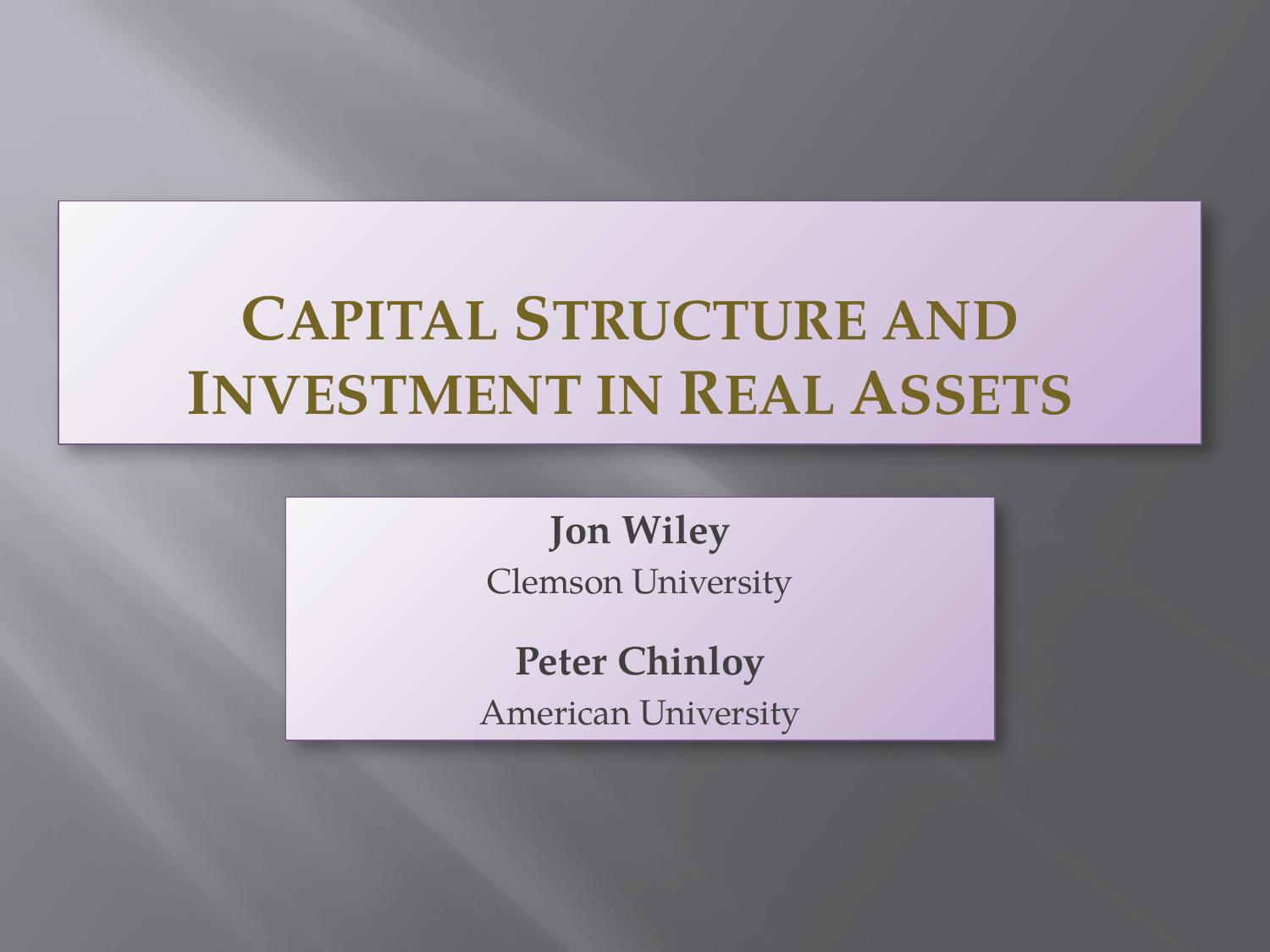

# CAPITAL STRUCTURE AND INVESTMENT IN REAL ASSETS
Jon Wiley
Clemson University

Peter Chinloy
American University